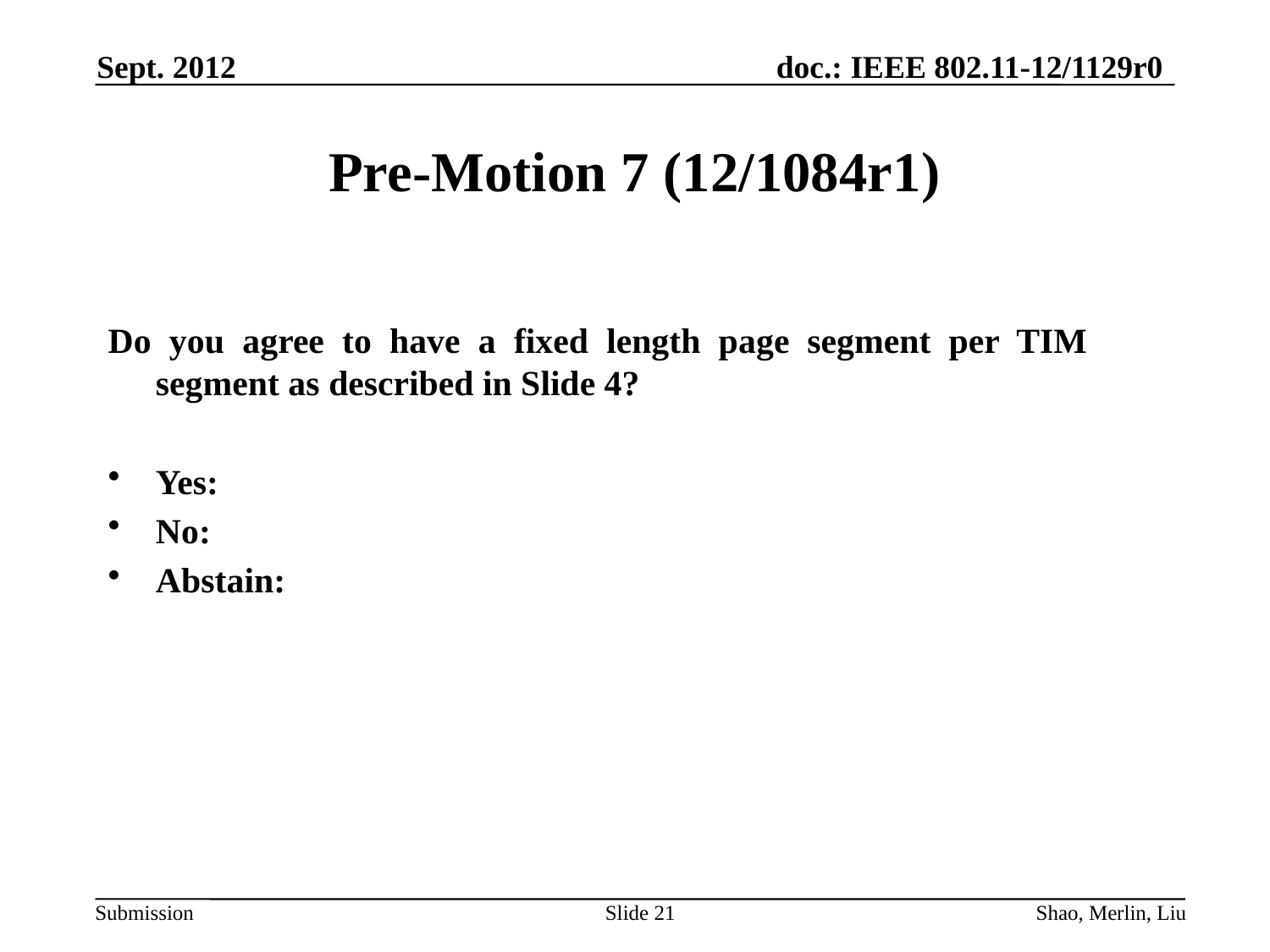

Sept. 2012
# Pre-Motion 7 (12/1084r1)

Do you agree to have a fixed length page segment per TIM segment as described in Slide 4?

Yes:
No:
Abstain:

Slide 21
Shao, Merlin, Liu